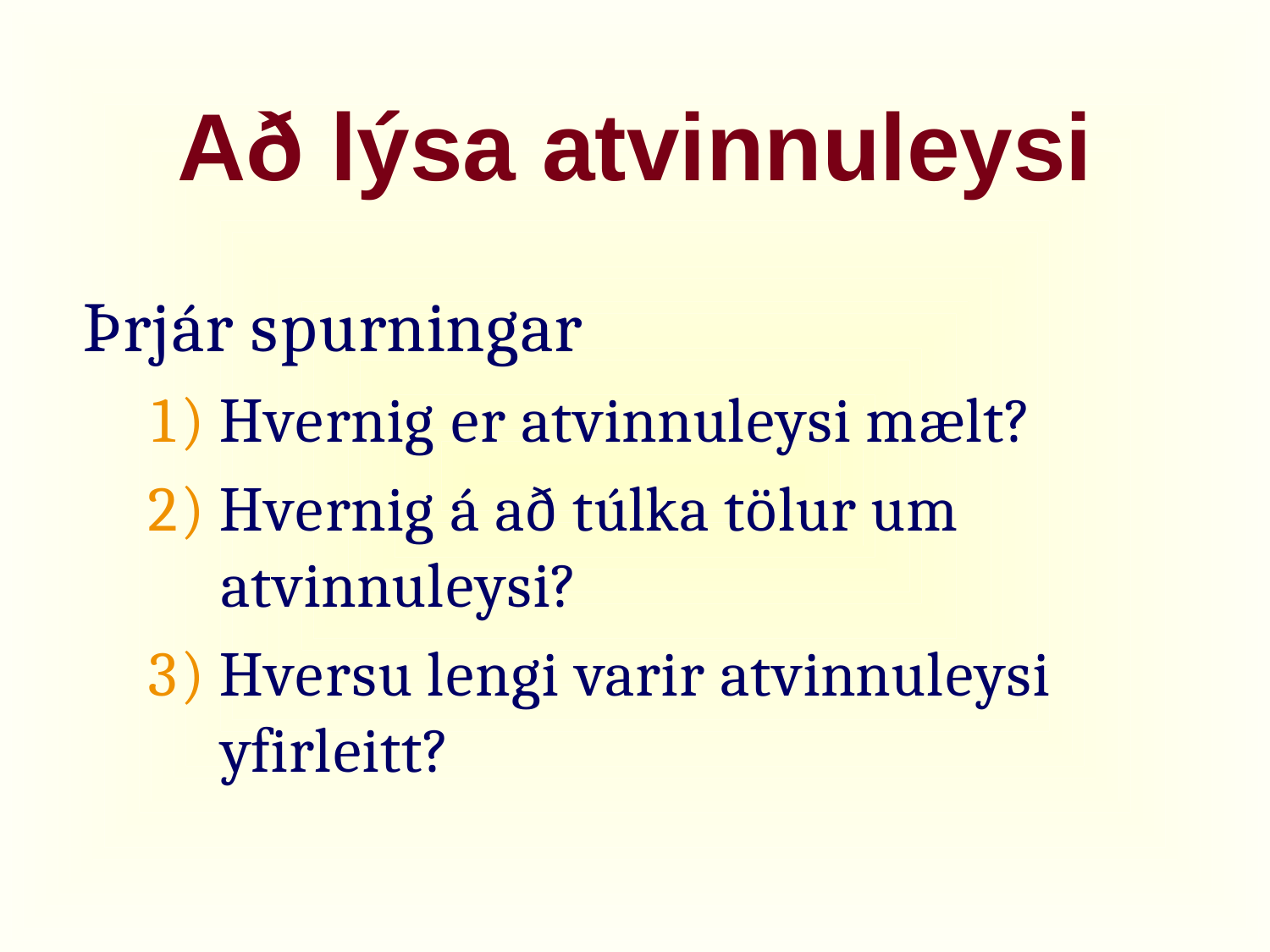

# Að lýsa atvinnuleysi
Þrjár spurningar
Hvernig er atvinnuleysi mælt?
Hvernig á að túlka tölur um atvinnuleysi?
Hversu lengi varir atvinnuleysi yfirleitt?